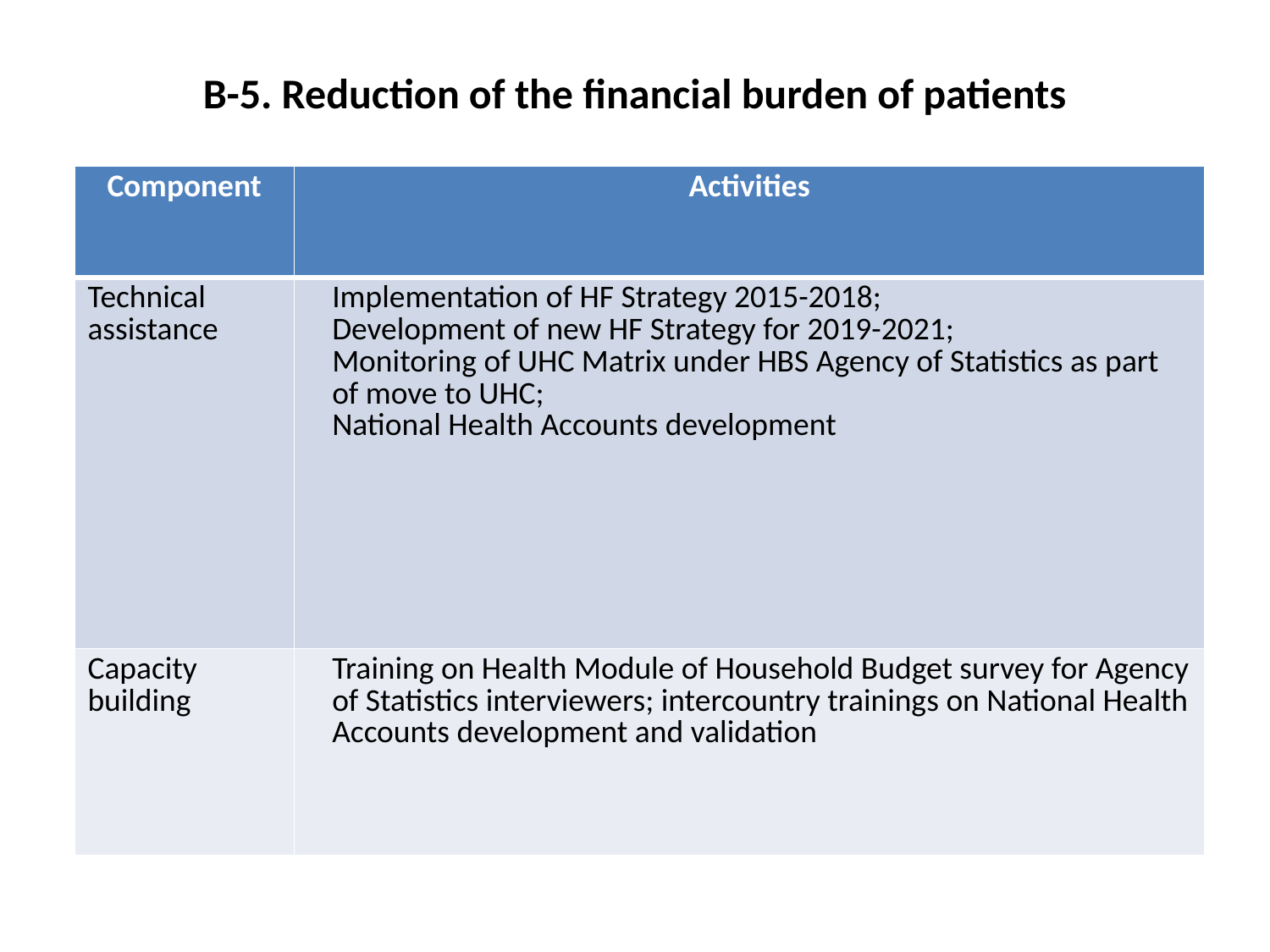

# В-5. Reduction of the financial burden of patients
| Component | Activities |
| --- | --- |
| Technical assistance | Implementation of HF Strategy 2015-2018; Development of new HF Strategy for 2019-2021; Monitoring of UHC Matrix under HBS Agency of Statistics as part of move to UHC; National Health Accounts development |
| Capacity building | Training on Health Module of Household Budget survey for Agency of Statistics interviewers; intercountry trainings on National Health Accounts development and validation |